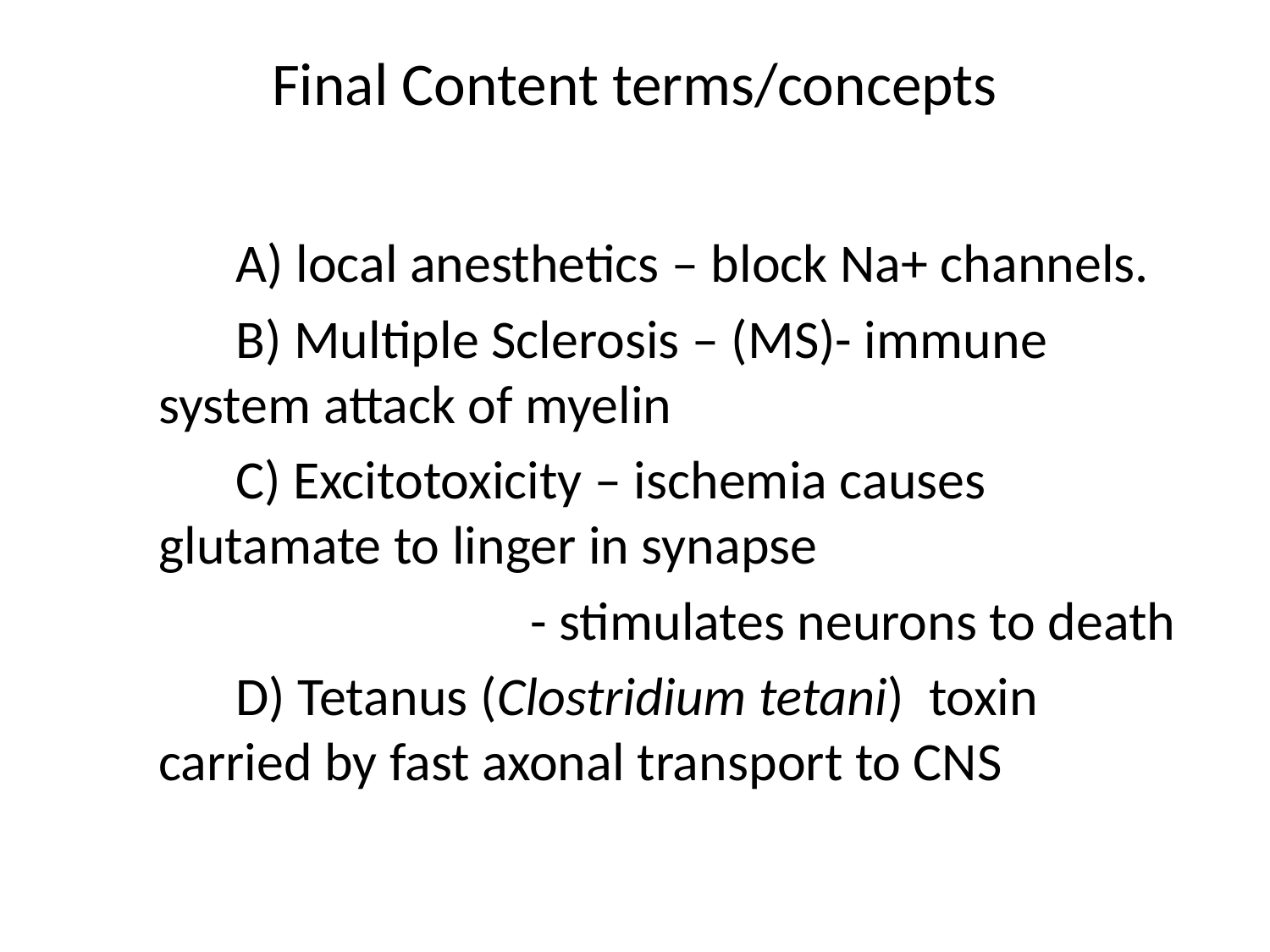

# Final Content terms/concepts
             A) local anesthetics – block Na+ channels.
             B) Multiple Sclerosis – (MS)- immune system attack of myelin
             C) Excitotoxicity – ischemia causes glutamate to linger in synapse
                                     - stimulates neurons to death
             D) Tetanus (Clostridium tetani)  toxin carried by fast axonal transport to CNS